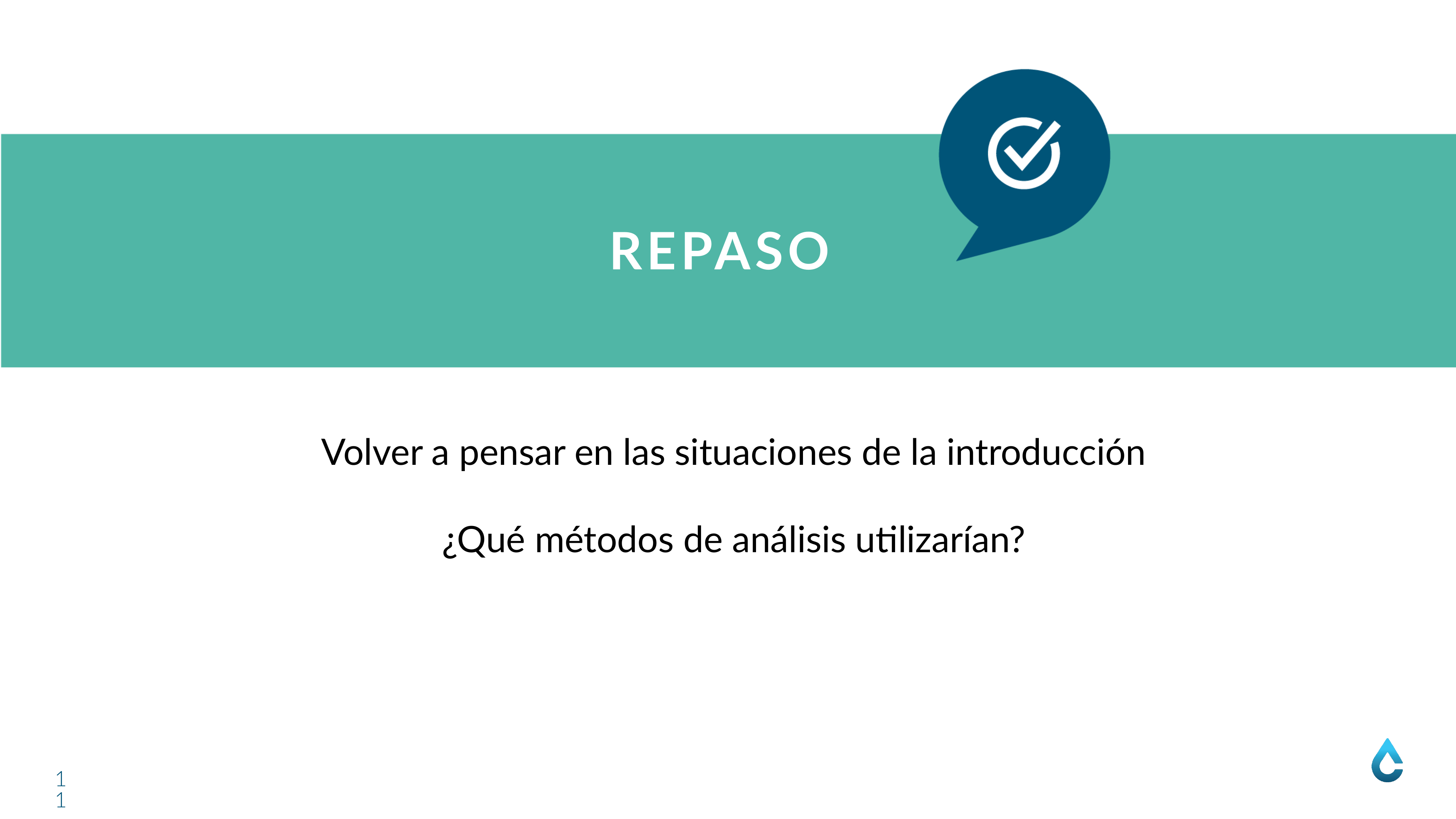

REPASO
Volver a pensar en las situaciones de la introducción
¿Qué métodos de análisis utilizarían?

11